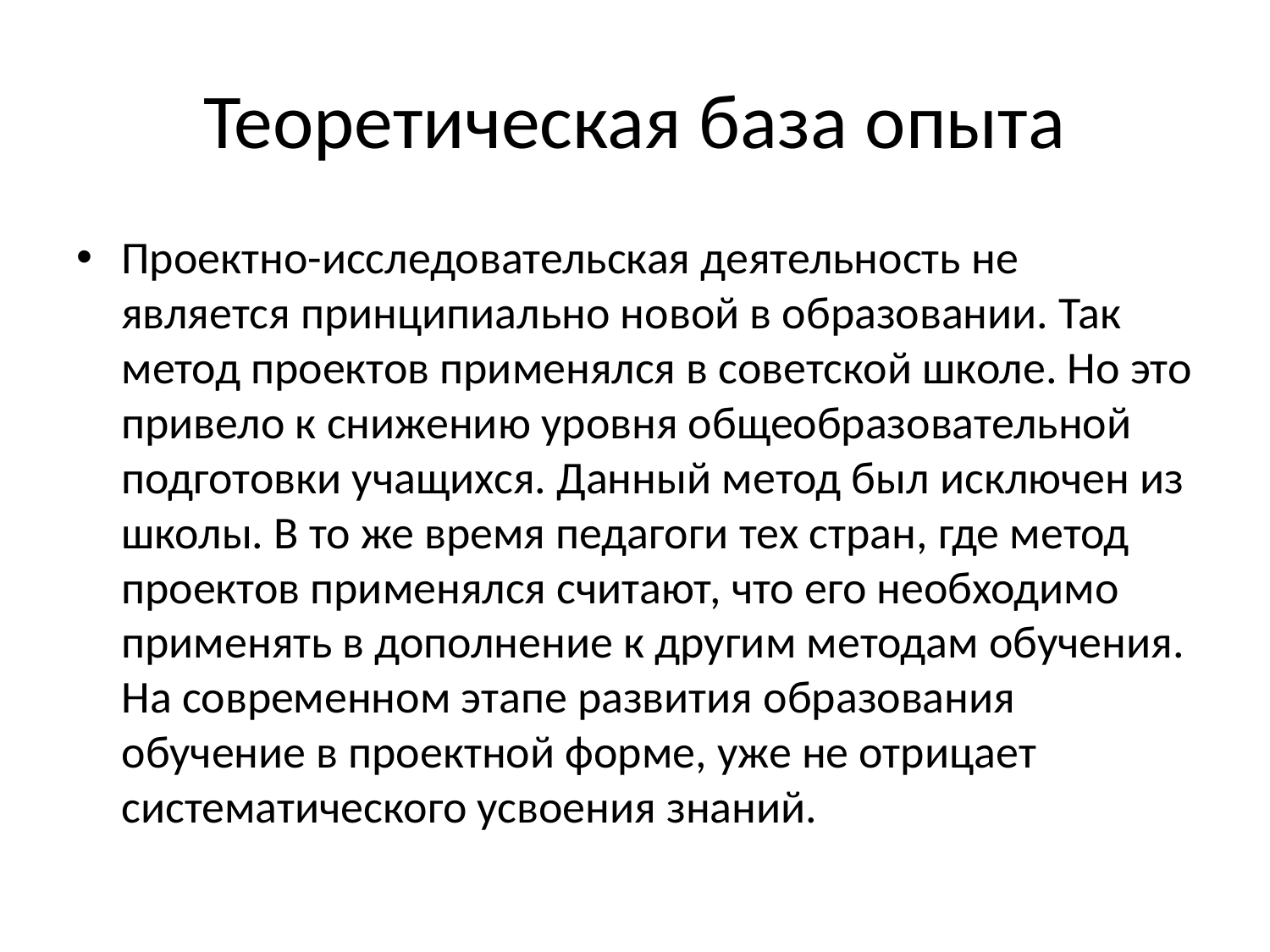

# Теоретическая база опыта
Проектно-исследовательская деятельность не является принципиально новой в образовании. Так метод проектов применялся в советской школе. Но это привело к снижению уровня общеобразовательной подготовки учащихся. Данный метод был исключен из школы. В то же время педагоги тех стран, где метод проектов применялся считают, что его необходимо применять в дополнение к другим методам обучения. На современном этапе развития образования обучение в проектной форме, уже не отрицает систематического усвоения знаний.